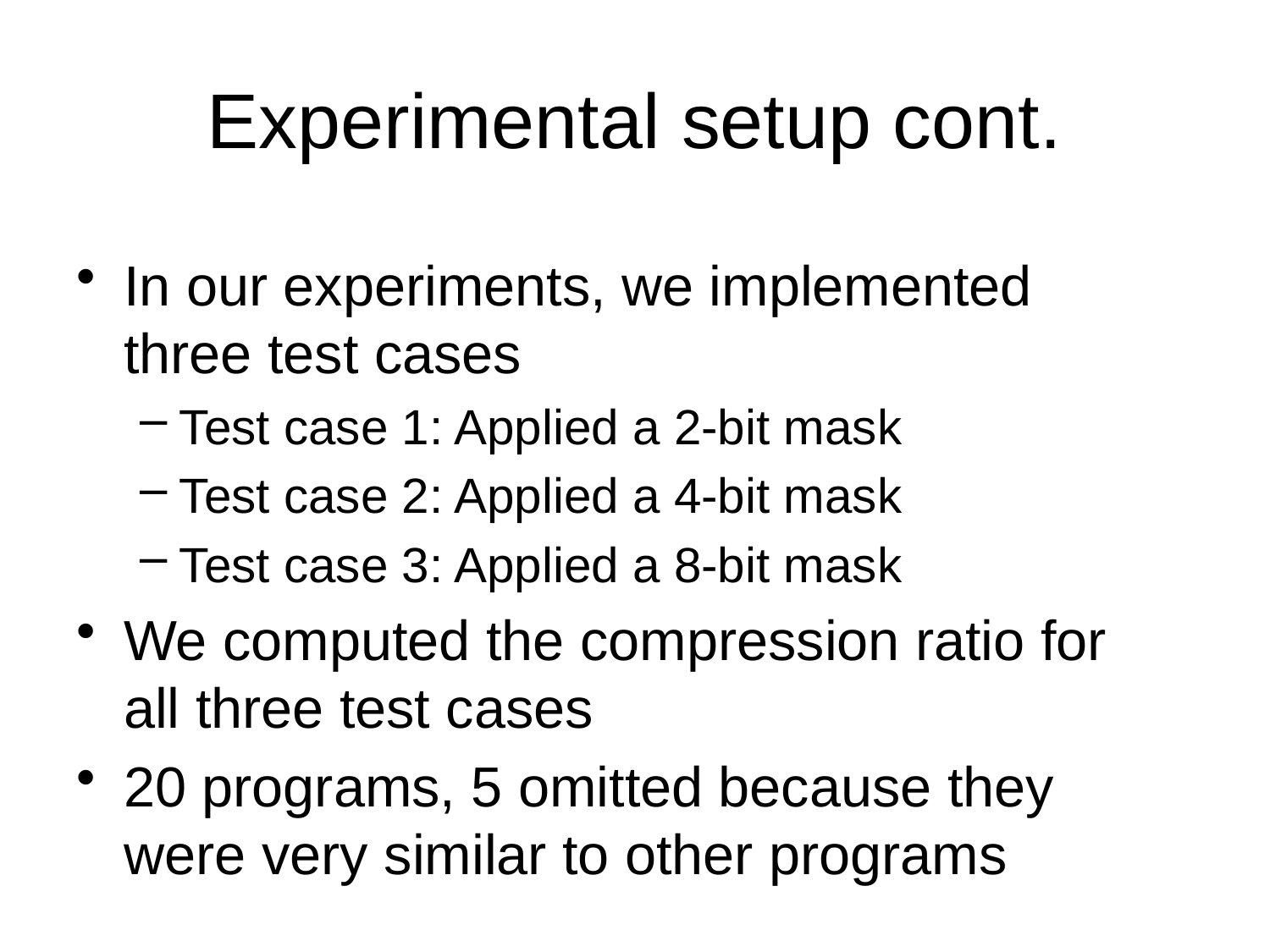

# Experimental setup cont.
In our experiments, we implemented three test cases
Test case 1: Applied a 2-bit mask
Test case 2: Applied a 4-bit mask
Test case 3: Applied a 8-bit mask
We computed the compression ratio for all three test cases
20 programs, 5 omitted because they were very similar to other programs